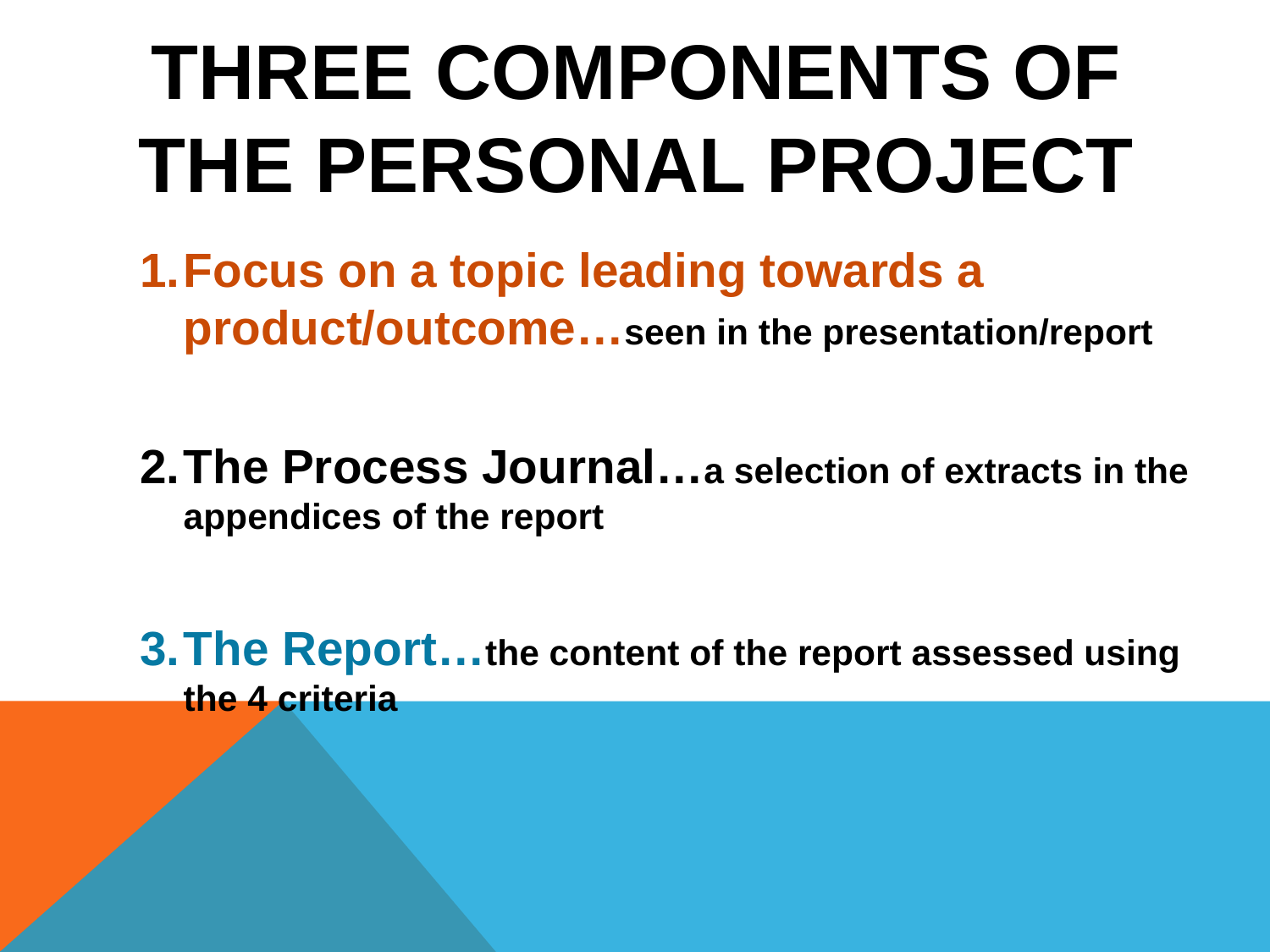

# THREE COMPONENTS of the personal project
Focus on a topic leading towards a product/outcome…seen in the presentation/report

The Process Journal…a selection of extracts in the appendices of the report

The Report…the content of the report assessed using the 4 criteria